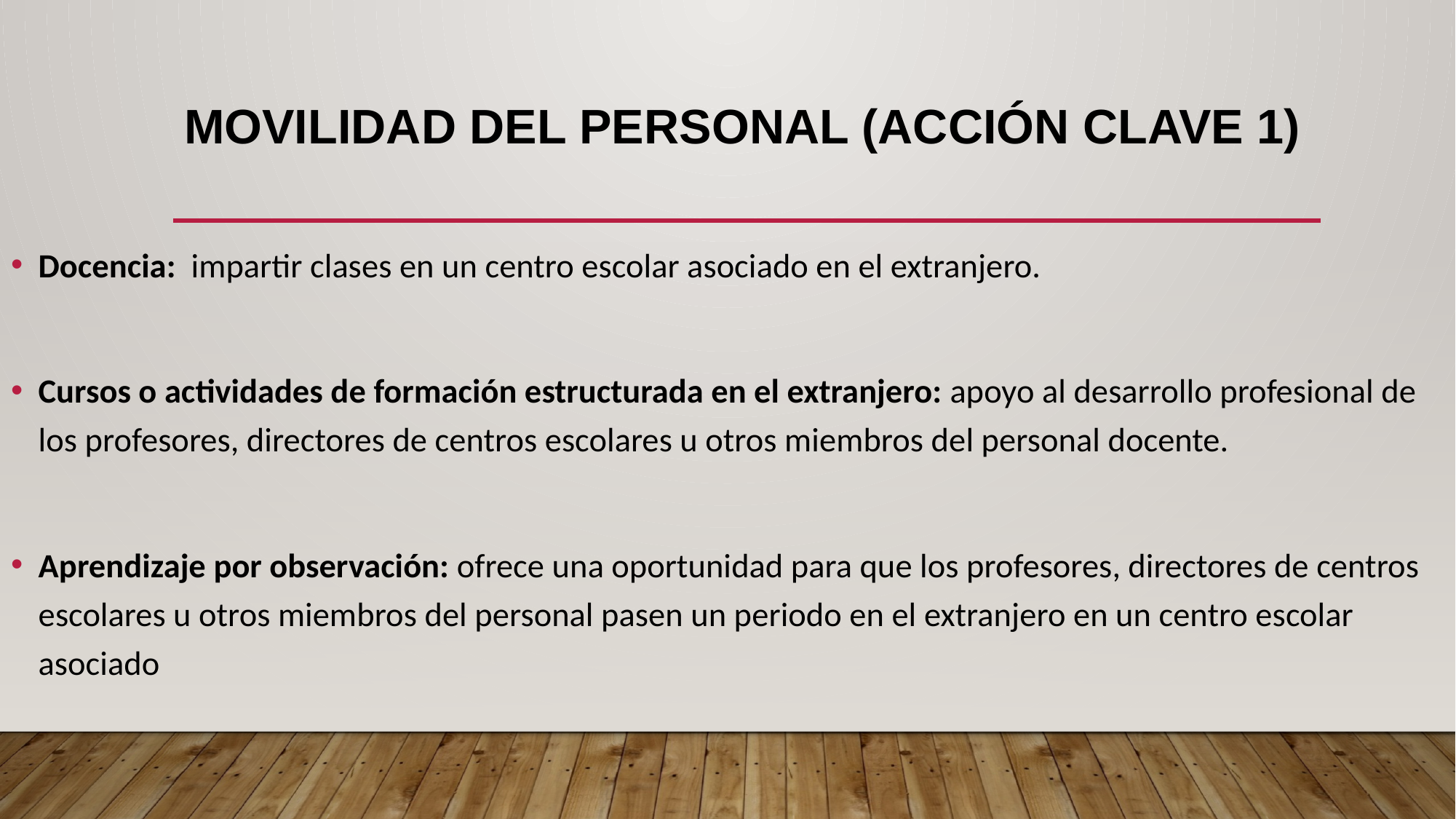

# MOVILIDAD DEL PERSONAL (ACCIÓN CLAVE 1)
Docencia:  impartir clases en un centro escolar asociado en el extranjero.

Cursos o actividades de formación estructurada en el extranjero: apoyo al desarrollo profesional de los profesores, directores de centros escolares u otros miembros del personal docente.

Aprendizaje por observación: ofrece una oportunidad para que los profesores, directores de centros escolares u otros miembros del personal pasen un periodo en el extranjero en un centro escolar asociado